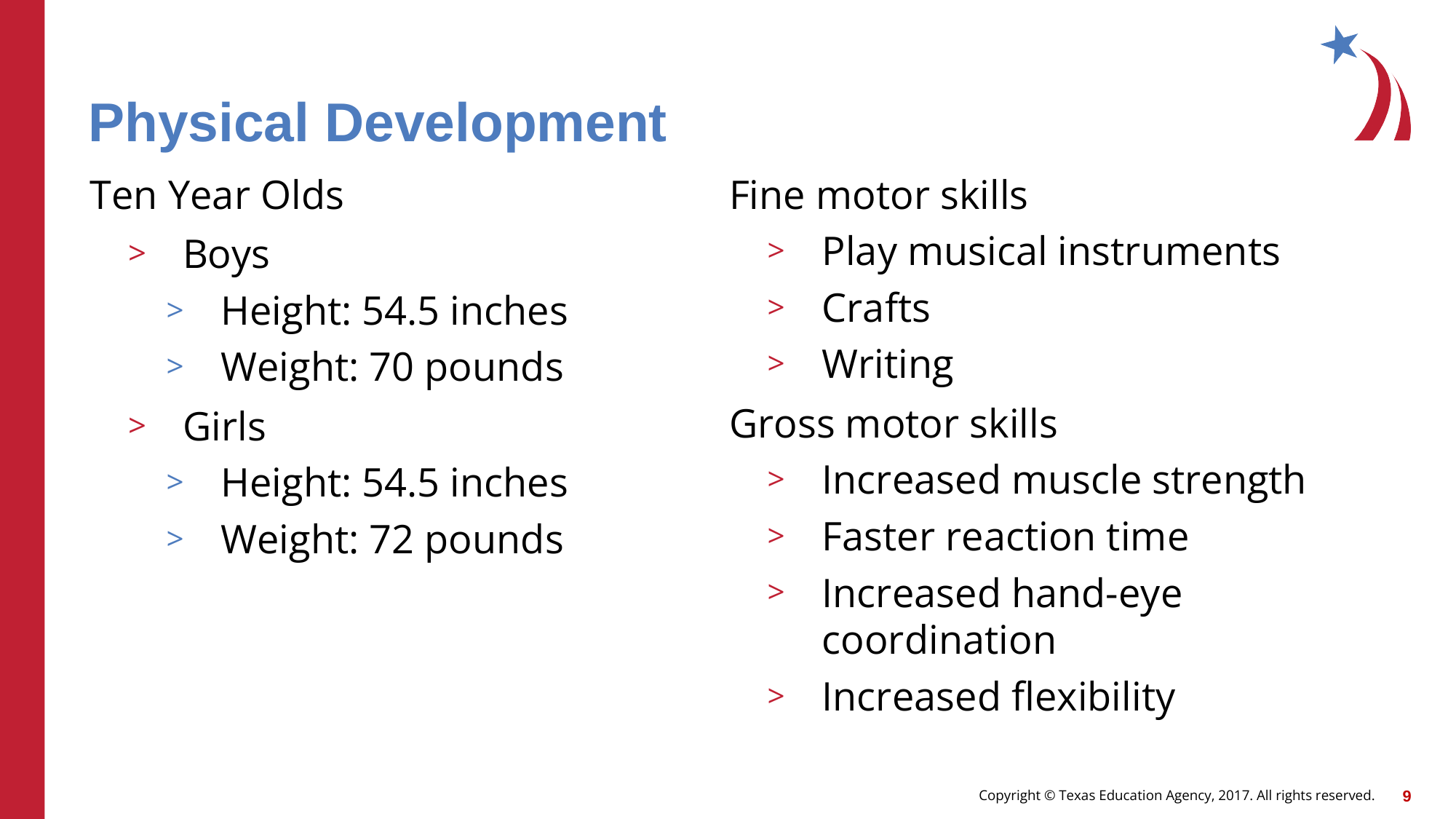

# Physical Development
Ten Year Olds
Boys
Height: 54.5 inches
Weight: 70 pounds
Girls
Height: 54.5 inches
Weight: 72 pounds

Fine motor skills
Play musical instruments
Crafts
Writing
Gross motor skills
Increased muscle strength
Faster reaction time
Increased hand-eye coordination
Increased flexibility